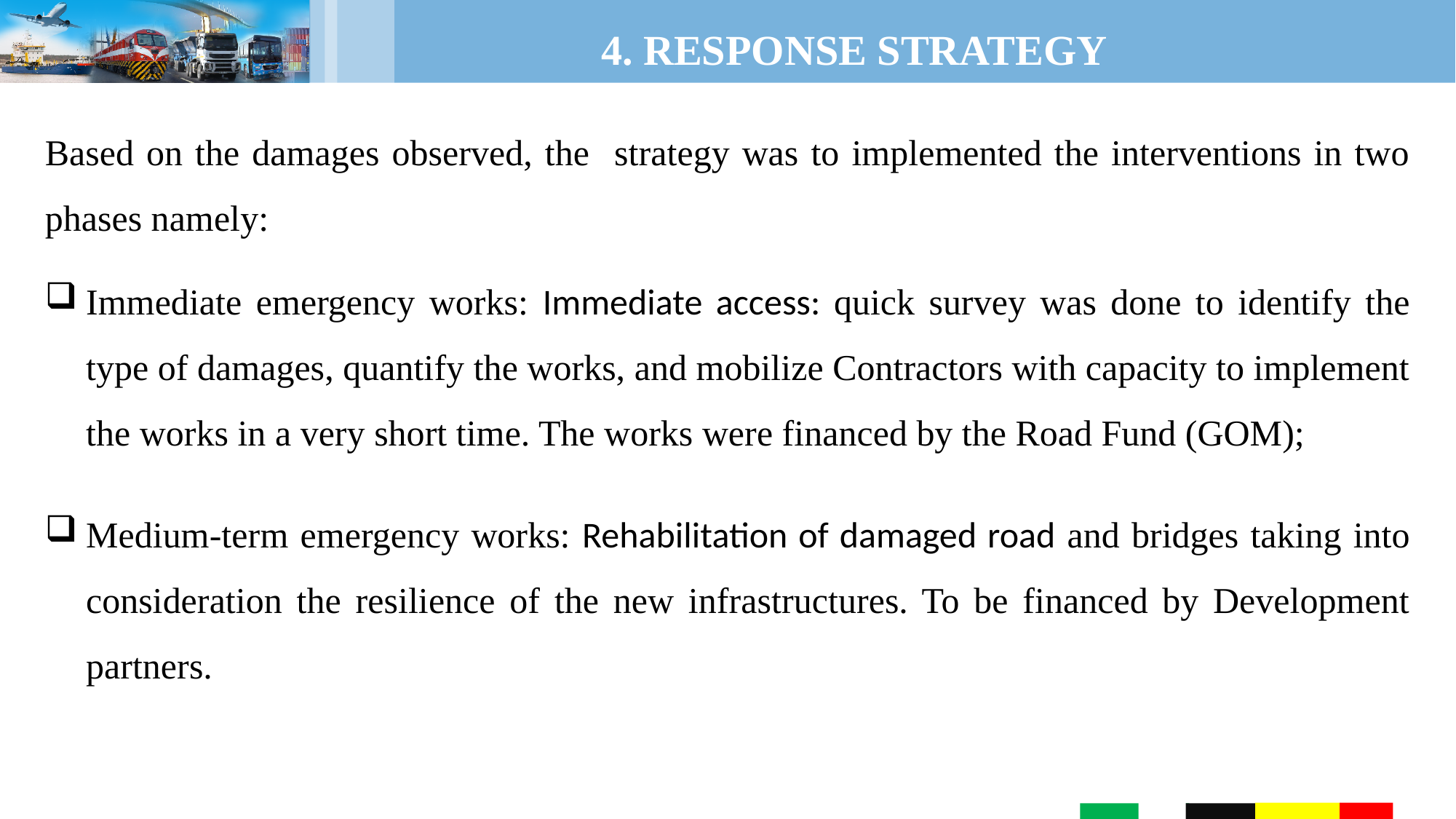

# 4. RESPONSE STRATEGY
Based on the damages observed, the  strategy was to implemented the interventions in two phases namely:
Immediate emergency works: Immediate access: quick survey was done to identify the type of damages, quantify the works, and mobilize Contractors with capacity to implement the works in a very short time. The works were financed by the Road Fund (GOM);
Medium-term emergency works: Rehabilitation of damaged road and bridges taking into consideration the resilience of the new infrastructures. To be financed by Development partners.